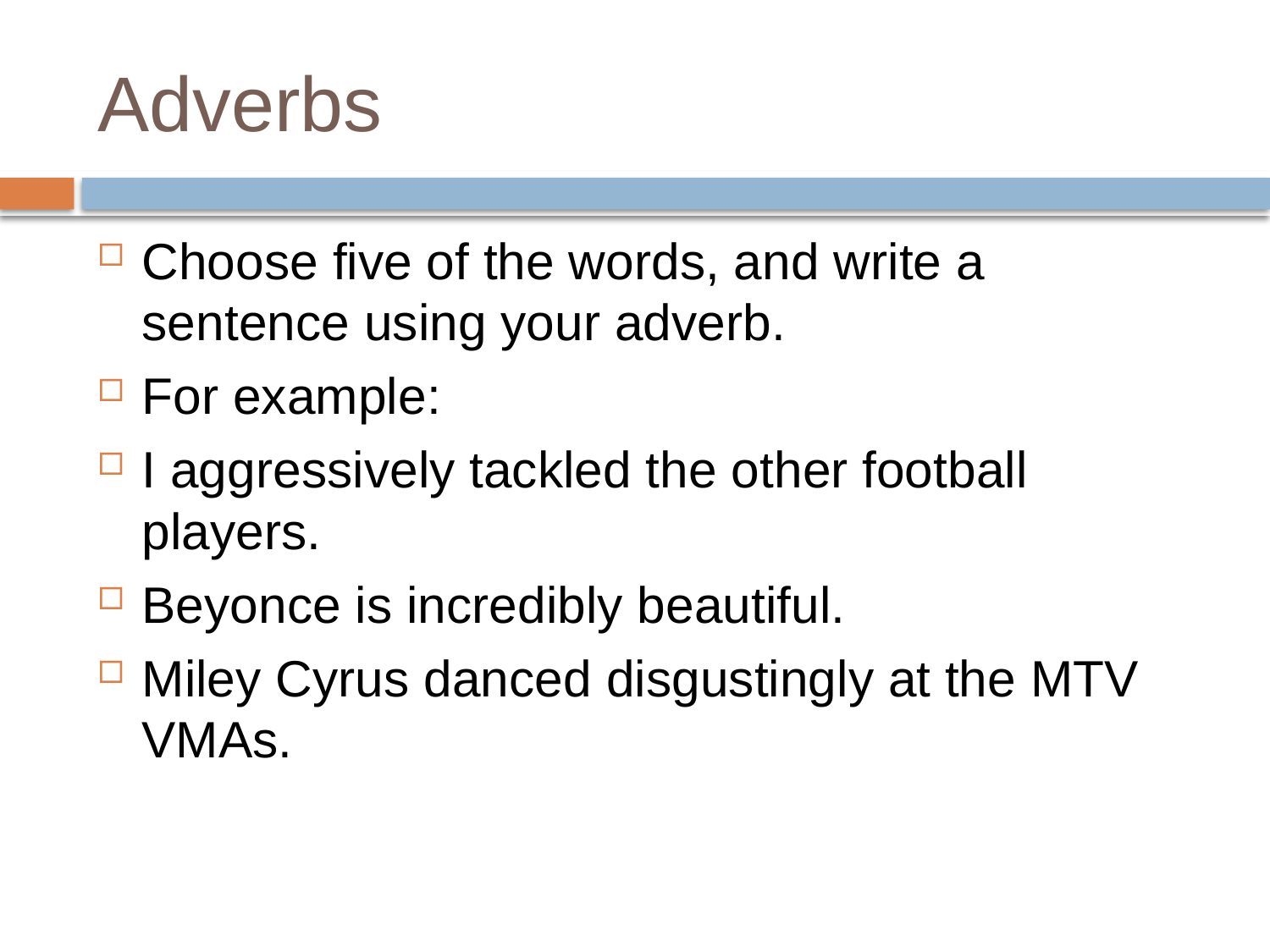

# Adverbs
Choose five of the words, and write a sentence using your adverb.
For example:
I aggressively tackled the other football players.
Beyonce is incredibly beautiful.
Miley Cyrus danced disgustingly at the MTV VMAs.